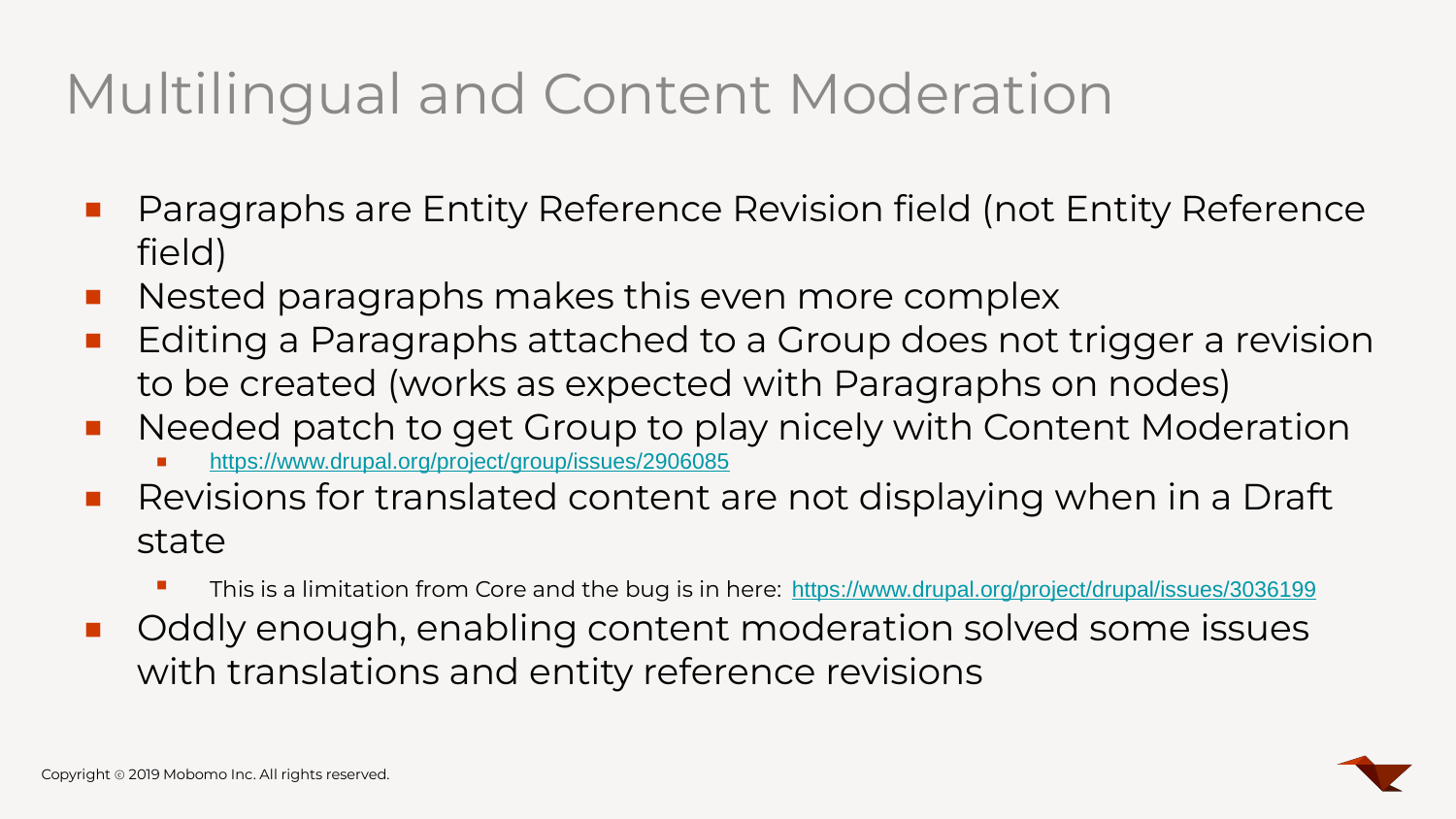

# Multilingual and Content Moderation
Paragraphs are Entity Reference Revision field (not Entity Reference field)
Nested paragraphs makes this even more complex
Editing a Paragraphs attached to a Group does not trigger a revision to be created (works as expected with Paragraphs on nodes)
Needed patch to get Group to play nicely with Content Moderation
https://www.drupal.org/project/group/issues/2906085
Revisions for translated content are not displaying when in a Draft state
This is a limitation from Core and the bug is in here: https://www.drupal.org/project/drupal/issues/3036199
Oddly enough, enabling content moderation solved some issues with translations and entity reference revisions